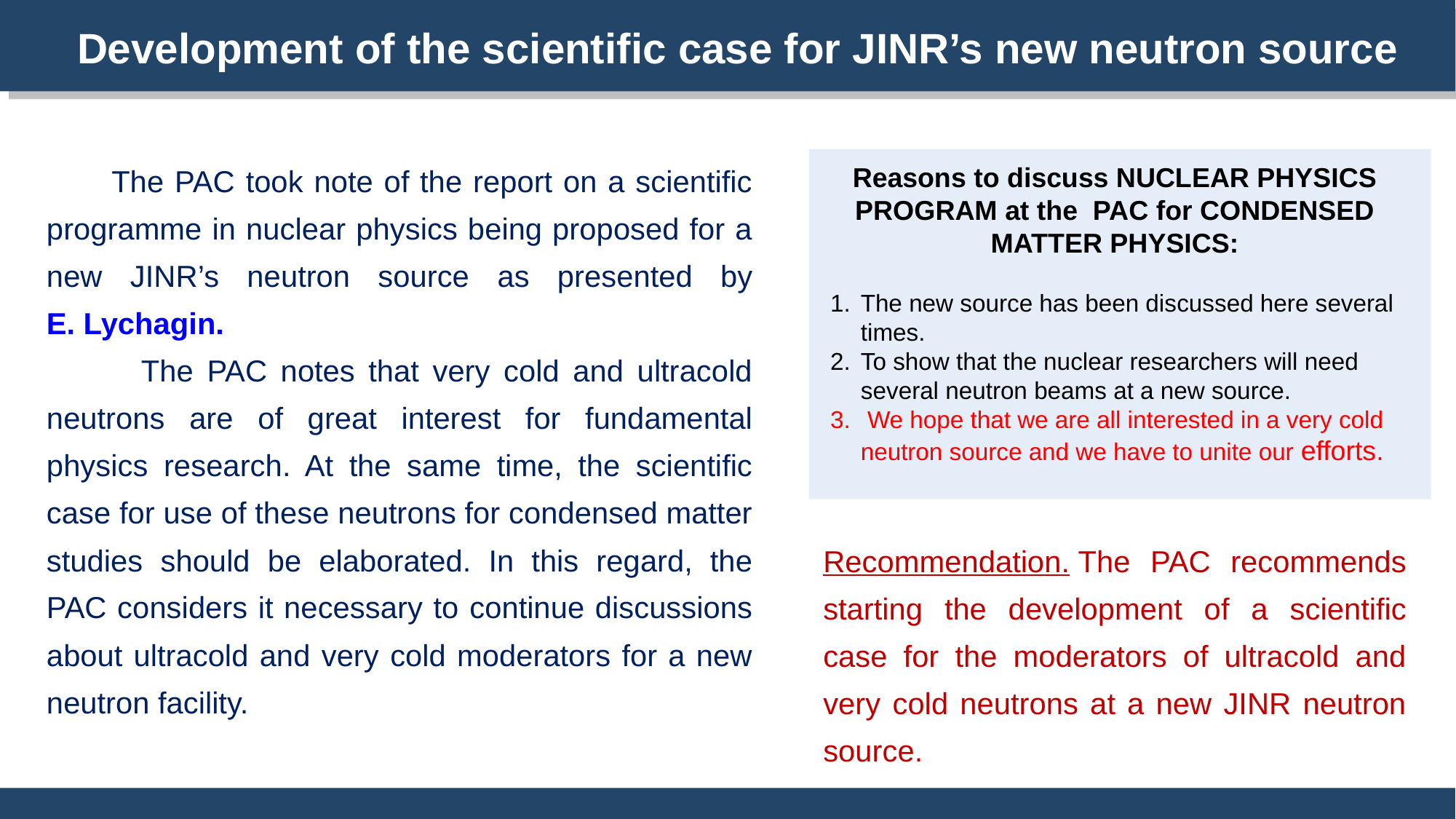

Development of the scientific case for JINR’s new neutron source
      The PAC took note of the report on a scientific programme in nuclear physics being proposed for a new JINR’s neutron source as presented by E. Lychagin.
       The PAC notes that very cold and ultracold neutrons are of great interest for fundamental physics research. At the same time, the scientific case for use of these neutrons for condensed matter studies should be elaborated. In this regard, the PAC considers it necessary to continue discussions about ultracold and very cold moderators for a new neutron facility.

Reasons to discuss NUCLEAR PHYSICS PROGRAM at the  PAC for CONDENSED MATTER PHYSICS:

The new source has been discussed here several times.
To show that the nuclear researchers will need several neutron beams at a new source.
 We hope that we are all interested in a very cold neutron source and we have to unite our efforts.
Recommendation. The PAC recommends starting the development of a scientific case for the moderators of ultracold and very cold neutrons at a new JINR neutron source.